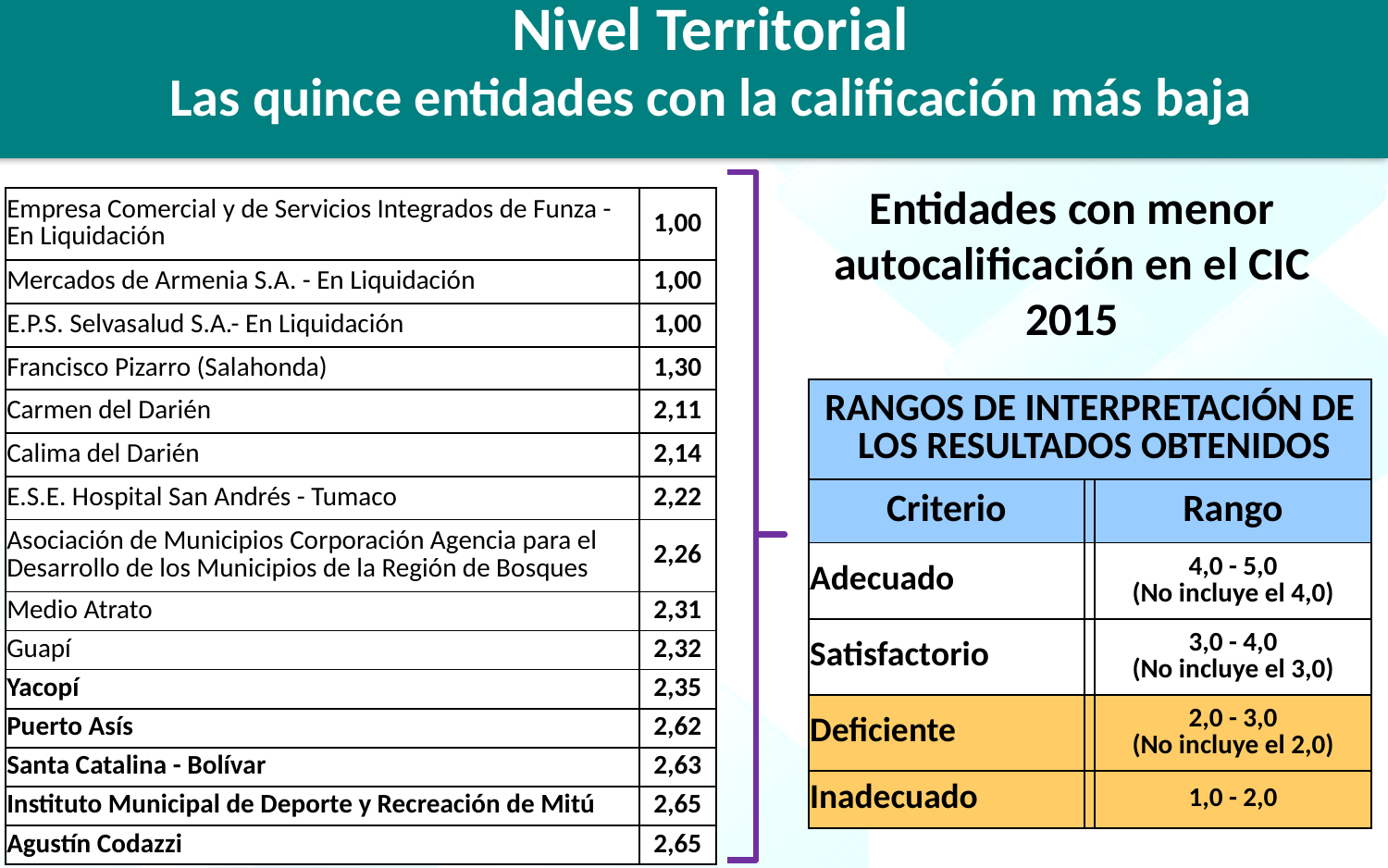

# Nivel Territorial Las quince entidades con la calificación más baja
Entidades con menor autocalificación en el CIC 2015

| Empresa Comercial y de Servicios Integrados de Funza - En Liquidación | 1,00 |
| --- | --- |
| Mercados de Armenia S.A. - En Liquidación | 1,00 |
| E.P.S. Selvasalud S.A.- En Liquidación | 1,00 |
| Francisco Pizarro (Salahonda) | 1,30 |
| Carmen del Darién | 2,11 |
| Calima del Darién | 2,14 |
| E.S.E. Hospital San Andrés - Tumaco | 2,22 |
| Asociación de Municipios Corporación Agencia para el Desarrollo de los Municipios de la Región de Bosques | 2,26 |
| Medio Atrato | 2,31 |
| Guapí | 2,32 |
| Yacopí | 2,35 |
| Puerto Asís | 2,62 |
| Santa Catalina - Bolívar | 2,63 |
| Instituto Municipal de Deporte y Recreación de Mitú | 2,65 |
| Agustín Codazzi | 2,65 |
| RANGOS DE INTERPRETACIÓN DE LOS RESULTADOS OBTENIDOS |  |  |
| --- | --- | --- |
| Criterio |  | Rango |
| Adecuado |  | 4,0 - 5,0 (No incluye el 4,0) |
| Satisfactorio |  | 3,0 - 4,0 (No incluye el 3,0) |
| Deficiente |  | 2,0 - 3,0 (No incluye el 2,0) |
| Inadecuado |  | 1,0 - 2,0 |